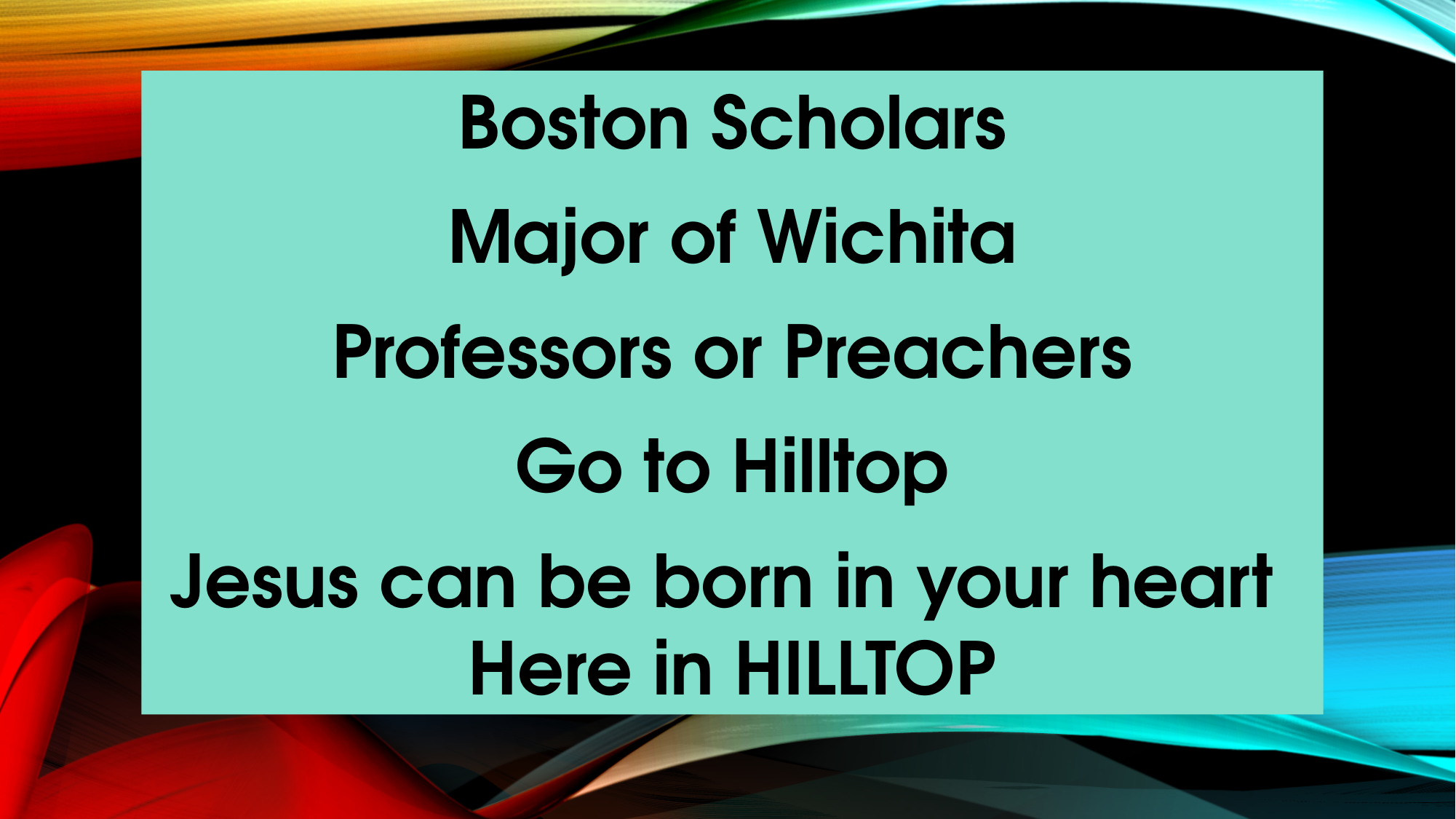

Boston Scholars
Major of Wichita
Professors or Preachers
Go to Hilltop
Jesus can be born in your heart
Here in HILLTOP